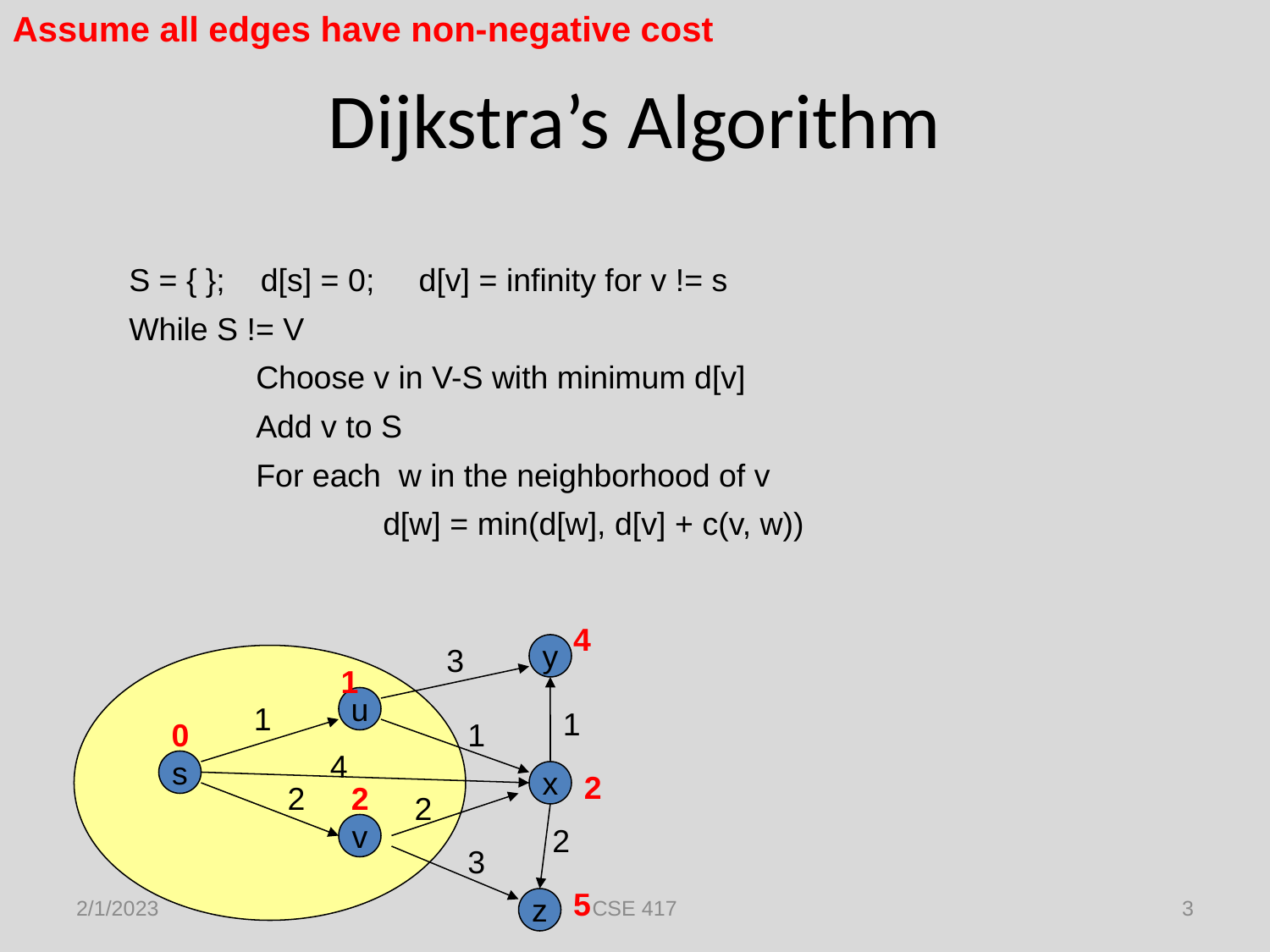

Assume all edges have non-negative cost
# Dijkstra’s Algorithm
S = { };    d[s] = 0;     d[v] = infinity for v != s
While S != V
	Choose v in V-S with minimum d[v]
	Add v to S
	For each  w in the neighborhood of v
		d[w] = min(d[w], d[v] + c(v, w))
4
3
y

1

u
1
1
0
1

4
s
x
2

2
2

2

v
2
3

5
2/1/2023
CSE 417
3
z